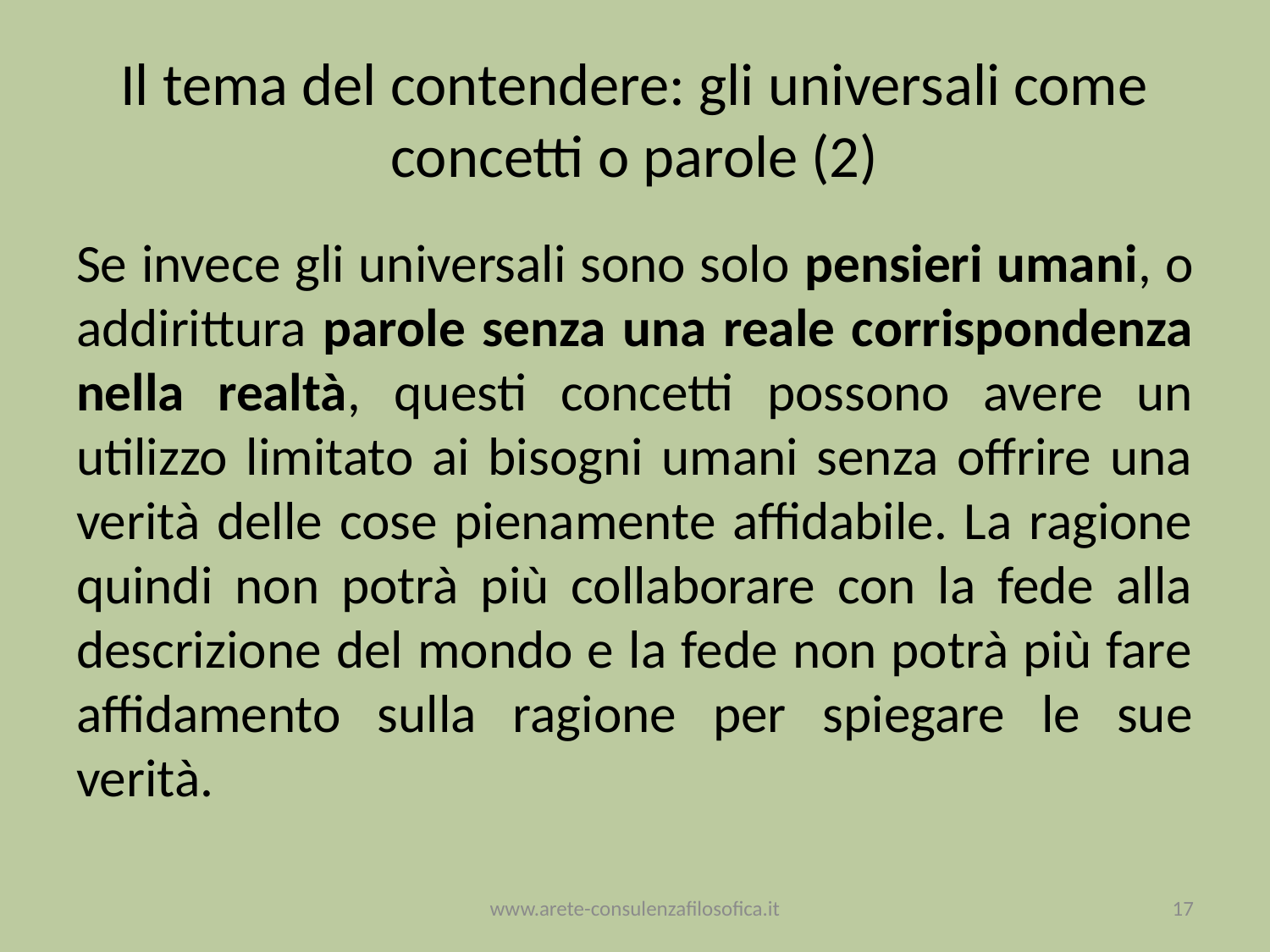

# Il tema del contendere: gli universali come concetti o parole (2)
Se invece gli universali sono solo pensieri umani, o addirittura parole senza una reale corrispondenza nella realtà, questi concetti possono avere un utilizzo limitato ai bisogni umani senza offrire una verità delle cose pienamente affidabile. La ragione quindi non potrà più collaborare con la fede alla descrizione del mondo e la fede non potrà più fare affidamento sulla ragione per spiegare le sue verità.

www.arete-consulenzafilosofica.it
17